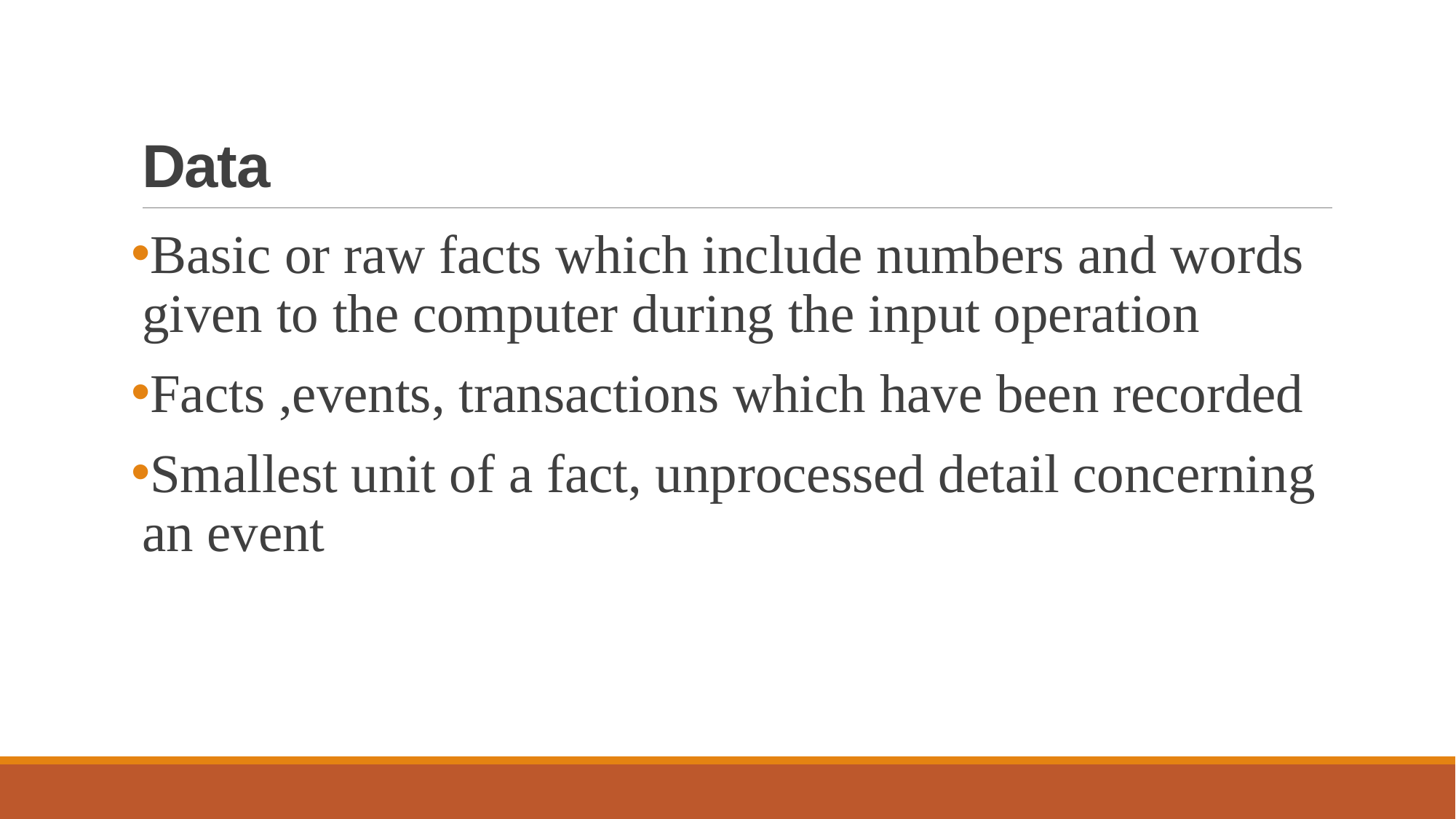

# Data
Basic or raw facts which include numbers and words given to the computer during the input operation
Facts ,events, transactions which have been recorded
Smallest unit of a fact, unprocessed detail concerning an event